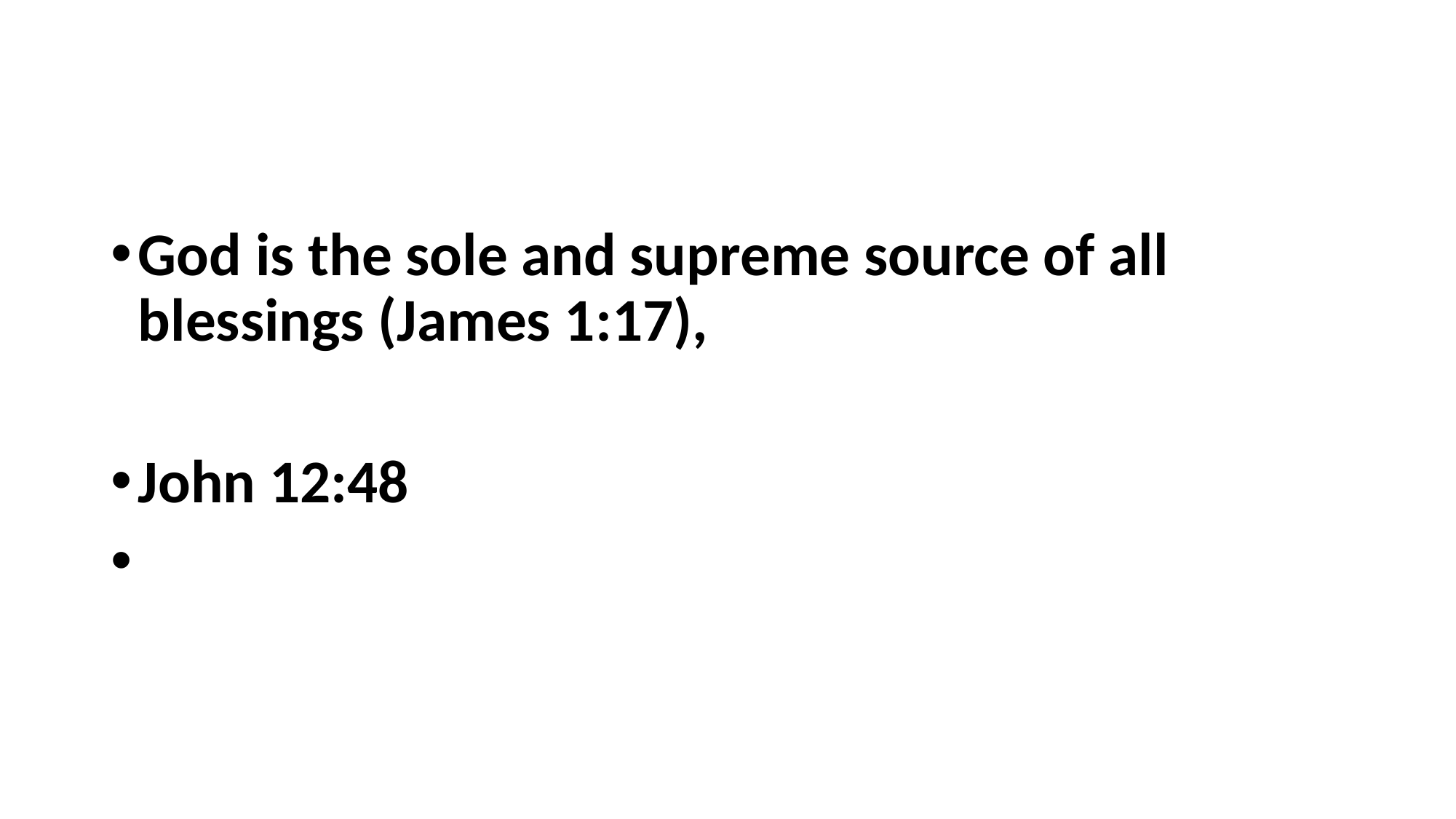

#
God is the sole and supreme source of all blessings (James 1:17),

John 12:48